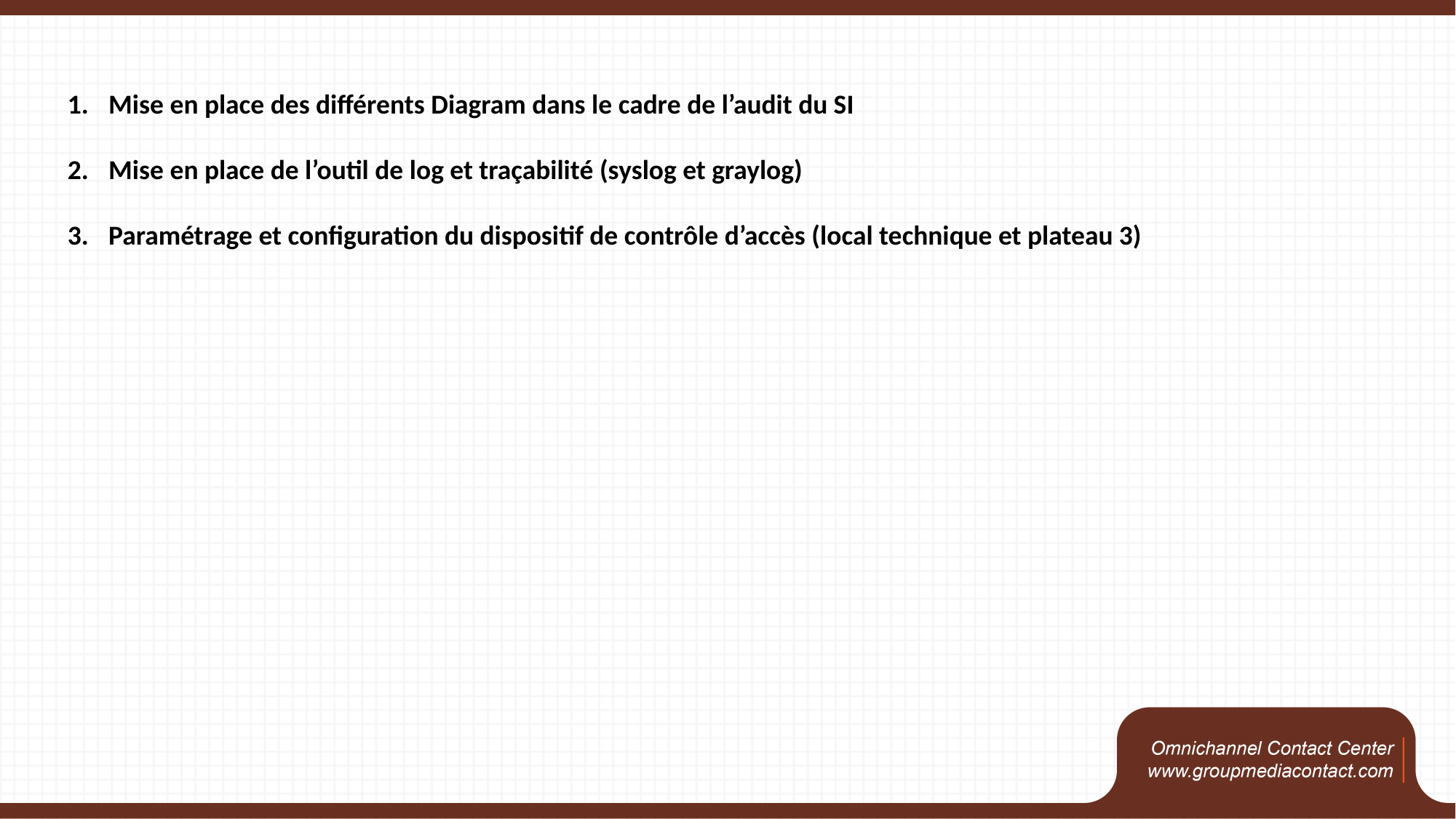

Mise en place des différents Diagram dans le cadre de l’audit du SI

Mise en place de l’outil de log et traçabilité (syslog et graylog)

Paramétrage et configuration du dispositif de contrôle d’accès (local technique et plateau 3)